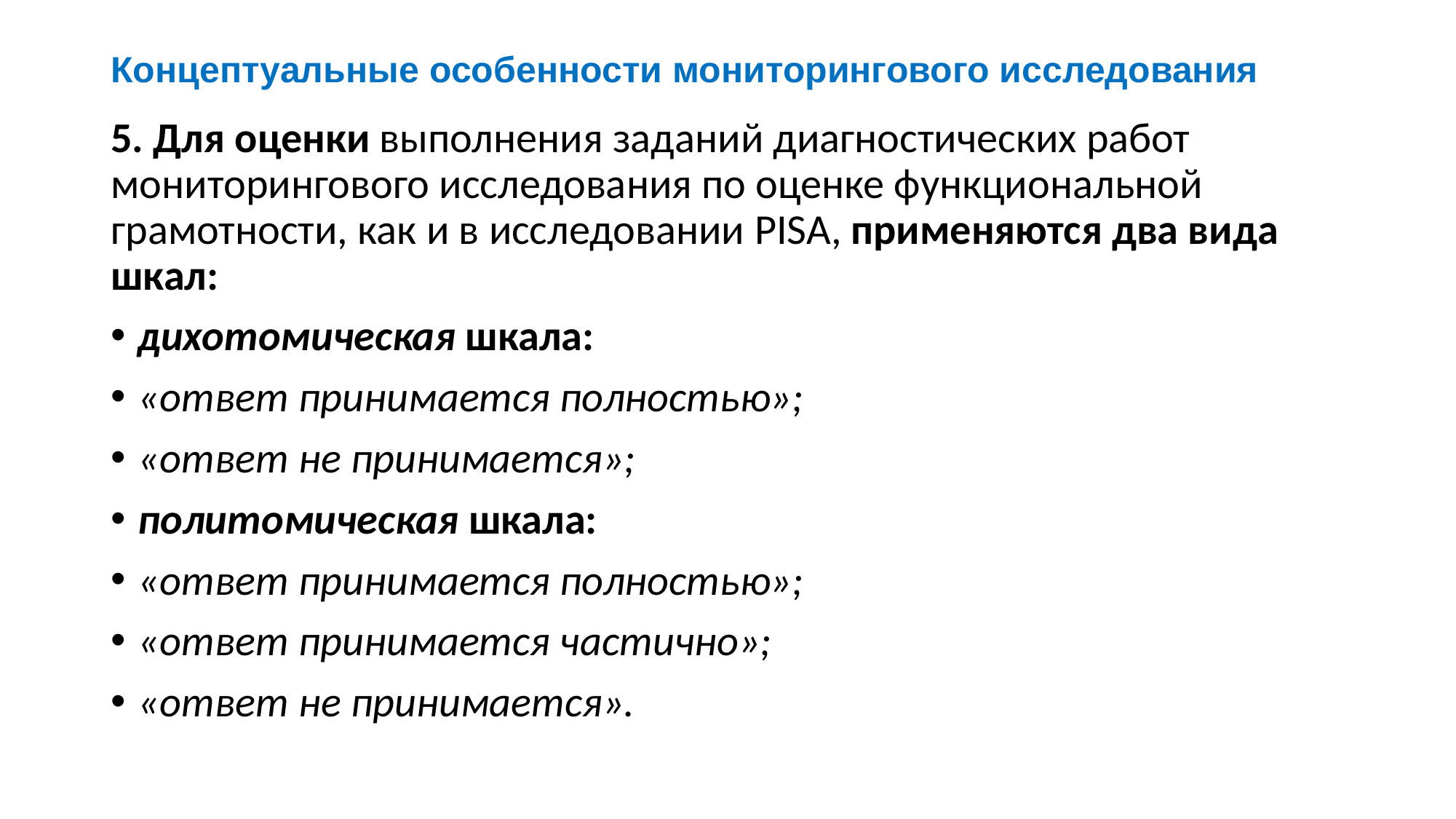

# Концептуальные особенности мониторингового исследования
5. Для оценки выполнения заданий диагностических работ мониторингового исследования по оценке функциональной грамотности, как и в исследовании PISA, применяются два вида шкал:
дихотомическая шкала:
«ответ принимается полностью»;
«ответ не принимается»;
политомическая шкала:
«ответ принимается полностью»;
«ответ принимается частично»;
«ответ не принимается».